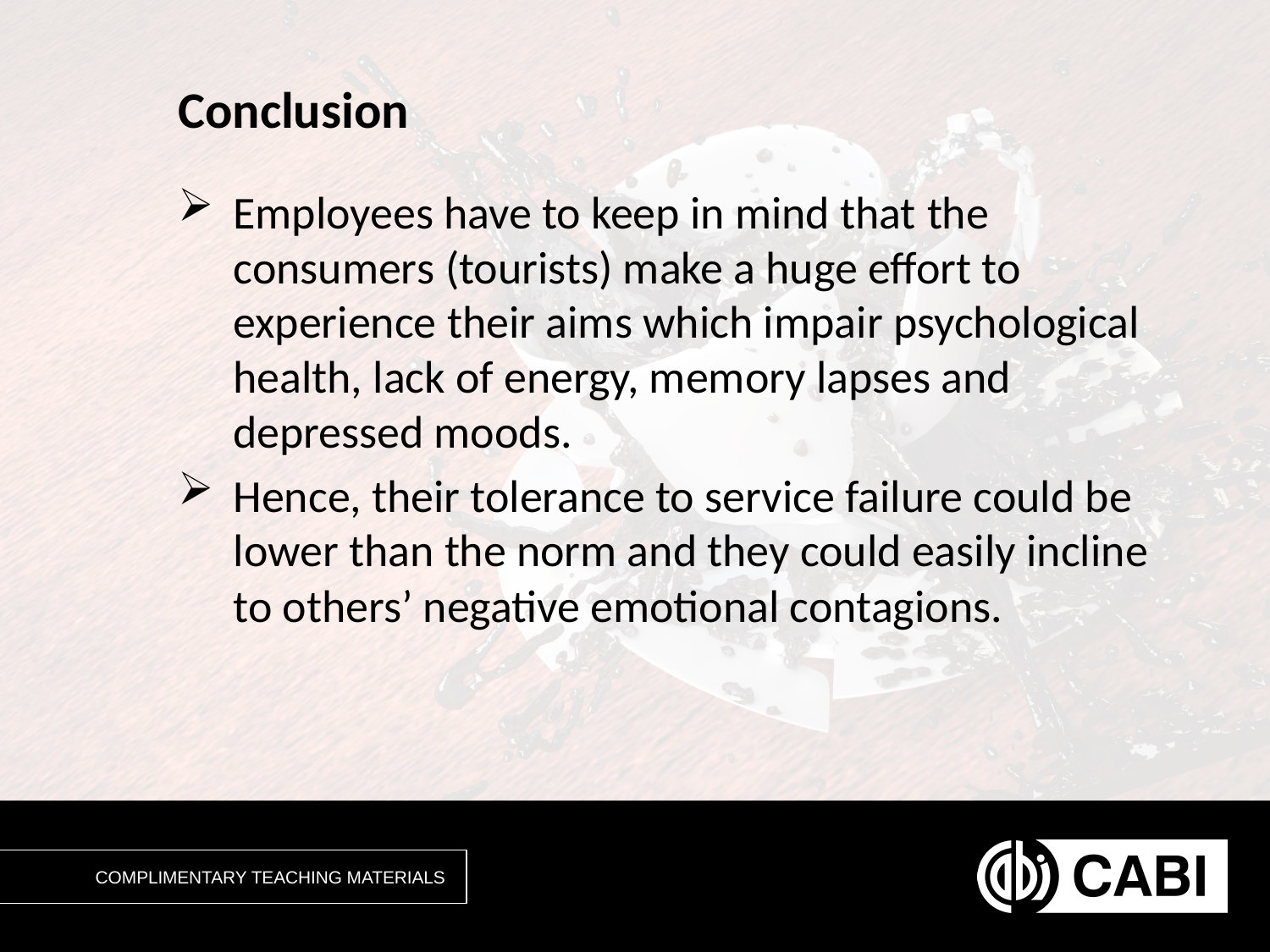

# Conclusion
Employees have to keep in mind that the consumers (tourists) make a huge effort to experience their aims which impair psychological health, lack of energy, memory lapses and depressed moods.
Hence, their tolerance to service failure could be lower than the norm and they could easily incline to others’ negative emotional contagions.